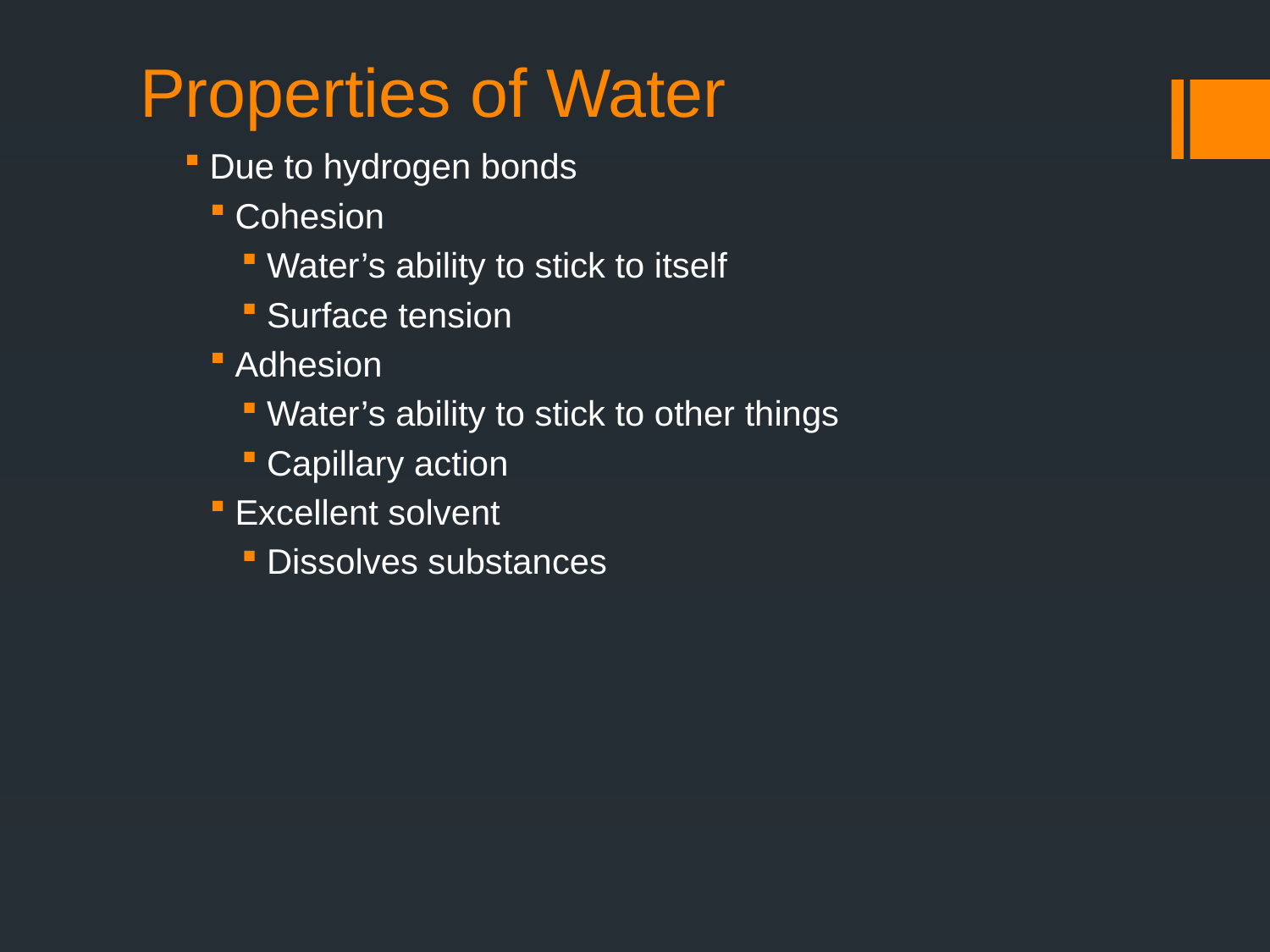

# Properties of Water
Due to hydrogen bonds
Cohesion
Water’s ability to stick to itself
Surface tension
Adhesion
Water’s ability to stick to other things
Capillary action
Excellent solvent
Dissolves substances